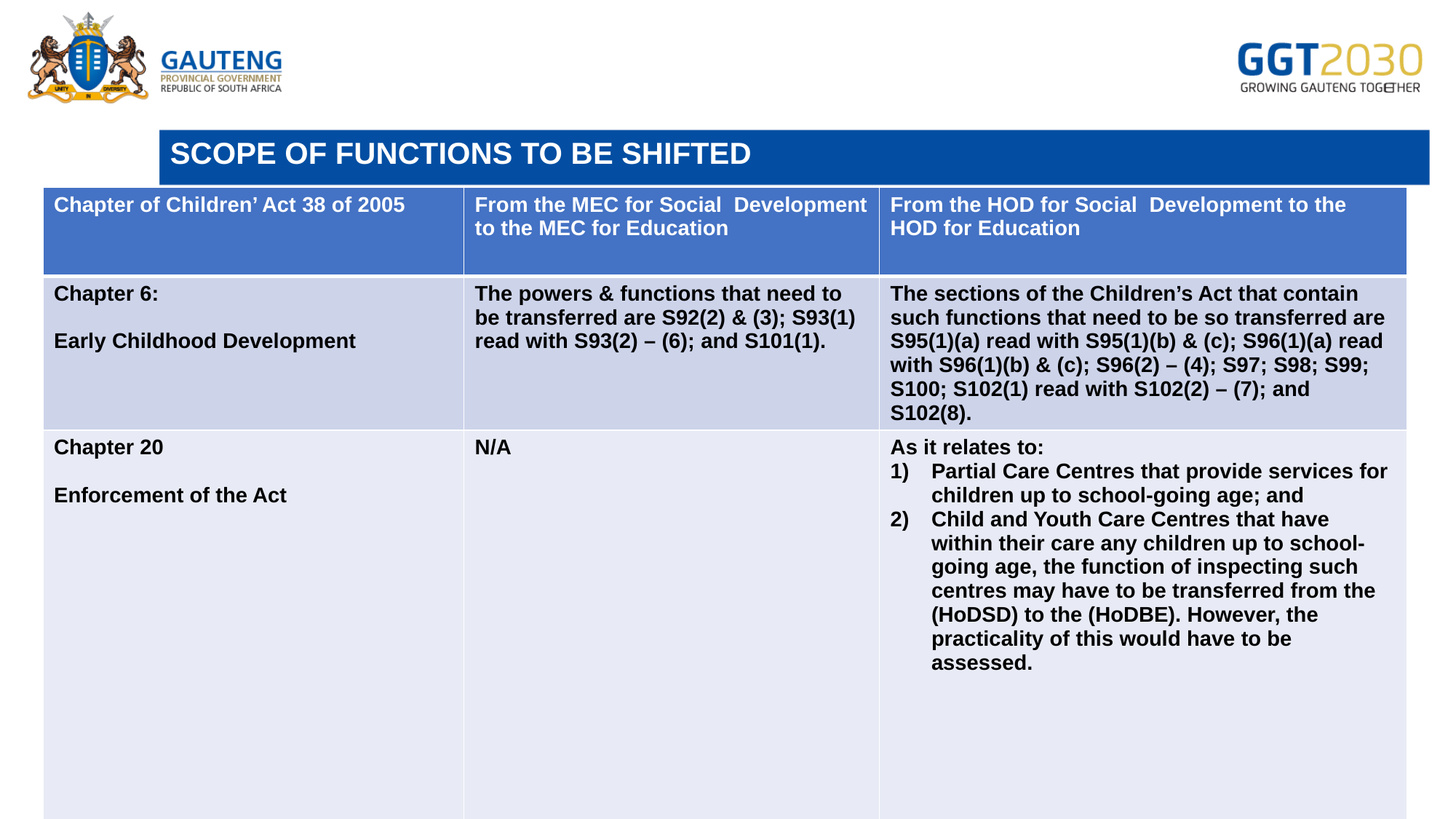

# SCOPE OF FUNCTIONS TO BE SHIFTED
| Chapter of Children’ Act 38 of 2005 | From the MEC for Social Development to the MEC for Education | From the HOD for Social Development to the HOD for Education |
| --- | --- | --- |
| Chapter 6: Early Childhood Development | The powers & functions that need to be transferred are S92(2) & (3); S93(1) read with S93(2) – (6); and S101(1). | The sections of the Children’s Act that contain such functions that need to be so transferred are S95(1)(a) read with S95(1)(b) & (c); S96(1)(a) read with S96(1)(b) & (c); S96(2) – (4); S97; S98; S99; S100; S102(1) read with S102(2) – (7); and S102(8). |
| Chapter 20 Enforcement of the Act | N/A | As it relates to: Partial Care Centres that provide services for children up to school-going age; and Child and Youth Care Centres that have within their care any children up to school-going age, the function of inspecting such centres may have to be transferred from the (HoDSD) to the (HoDBE). However, the practicality of this would have to be assessed. |